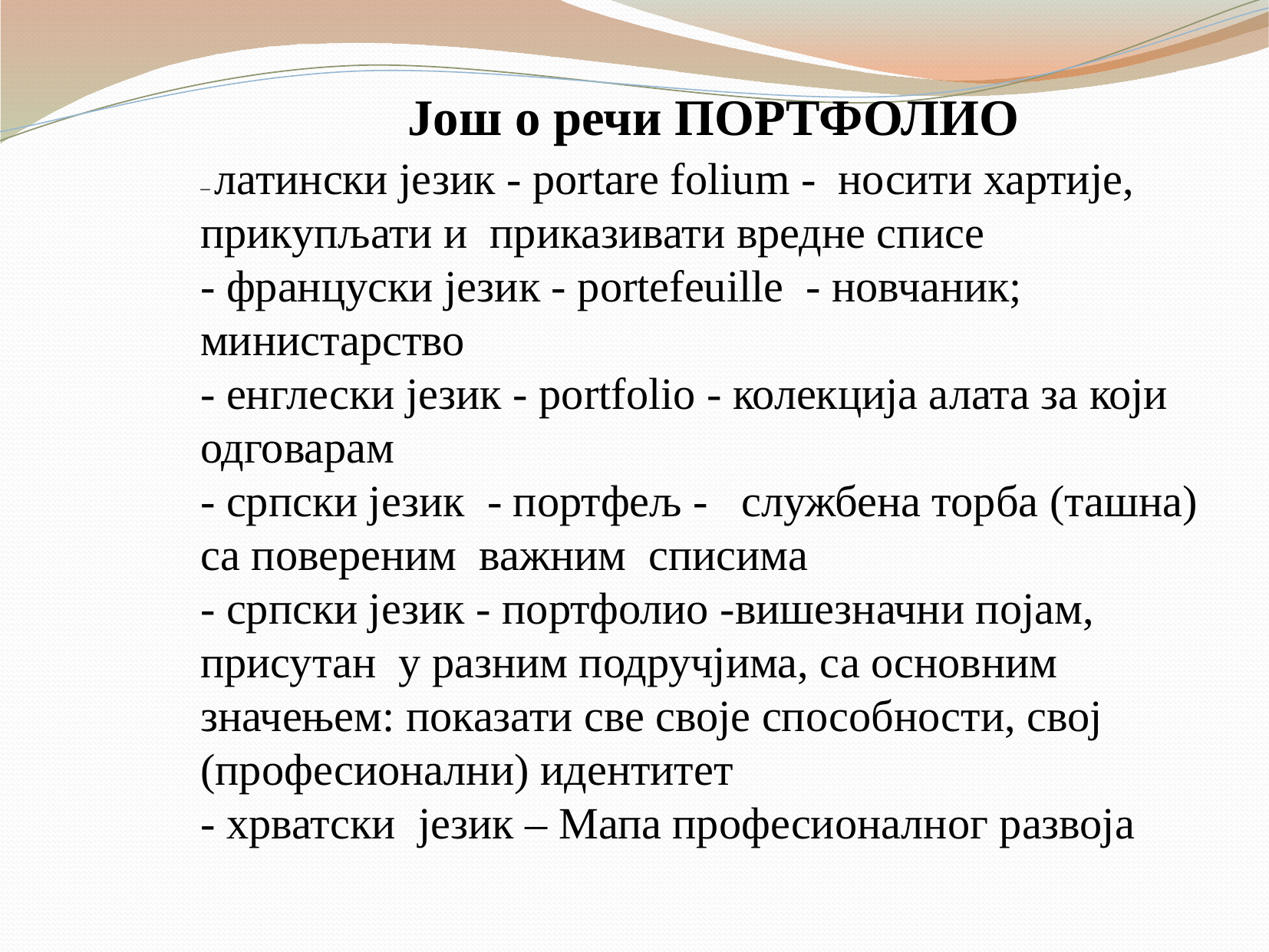

Још о речи ПОРТФОЛИО
– латински језик - portare folium -  носити хартије, прикупљати и  приказивати вредне списе
- француски језик - portefeuille  - новчаник;  министарство
- енглески језик - portfolio - колекција алата за који одговарам
- српски језик  - портфељ -   службена торба (ташна)  са повереним  важним  списима
- српски језик - портфолио -вишезначни појам,   присутан  у разним подручјима, са основним значењем: показати све своје способности, свој (професионални) идентитет
- хрватски  језик – Мапа професионалног развоја